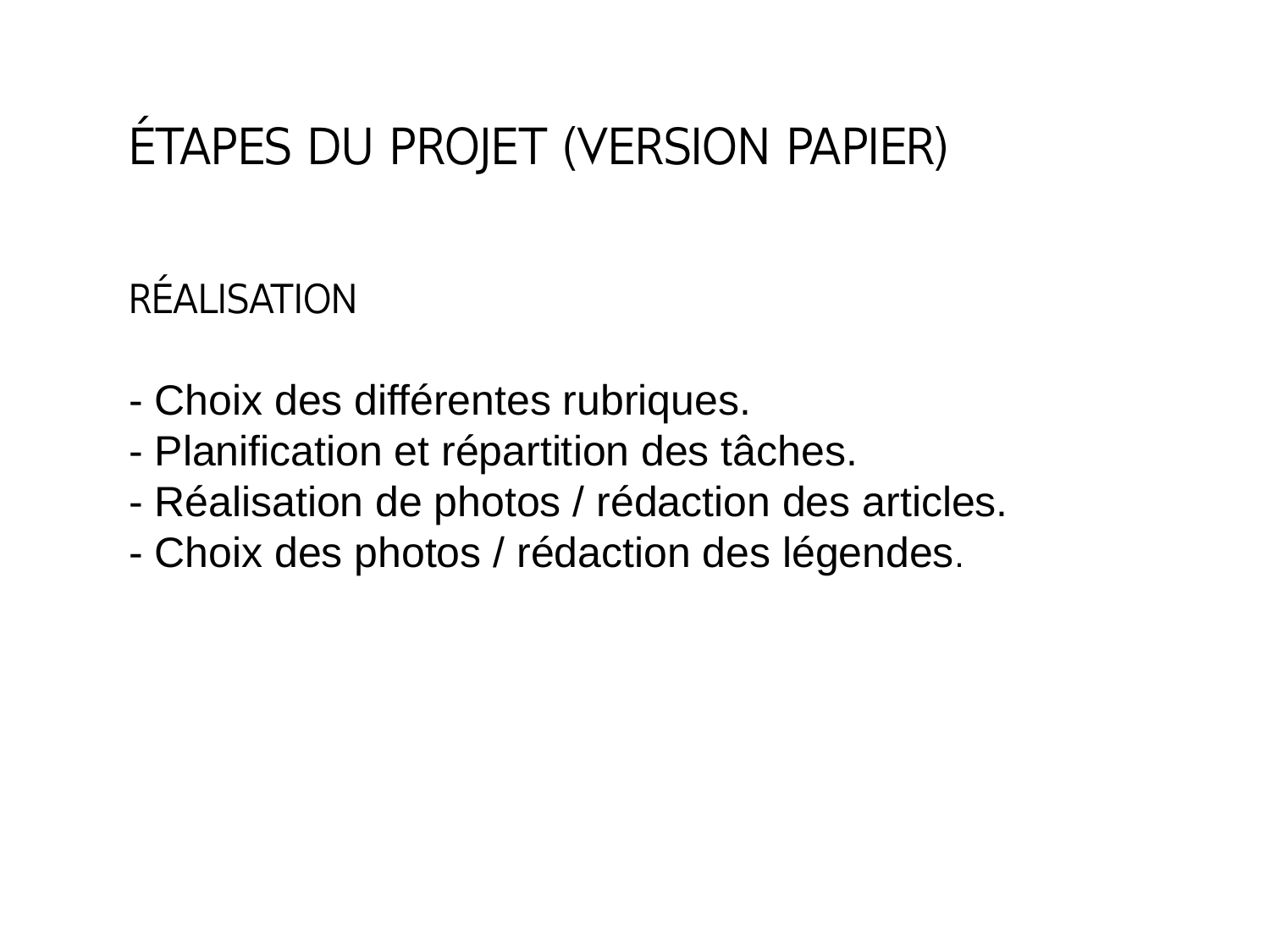

ÉTAPES DU PROJET (VERSION PAPIER)
Réalisation

- Choix des différentes rubriques.
- Planification et répartition des tâches.
- Réalisation de photos / rédaction des articles.
- Choix des photos / rédaction des légendes.